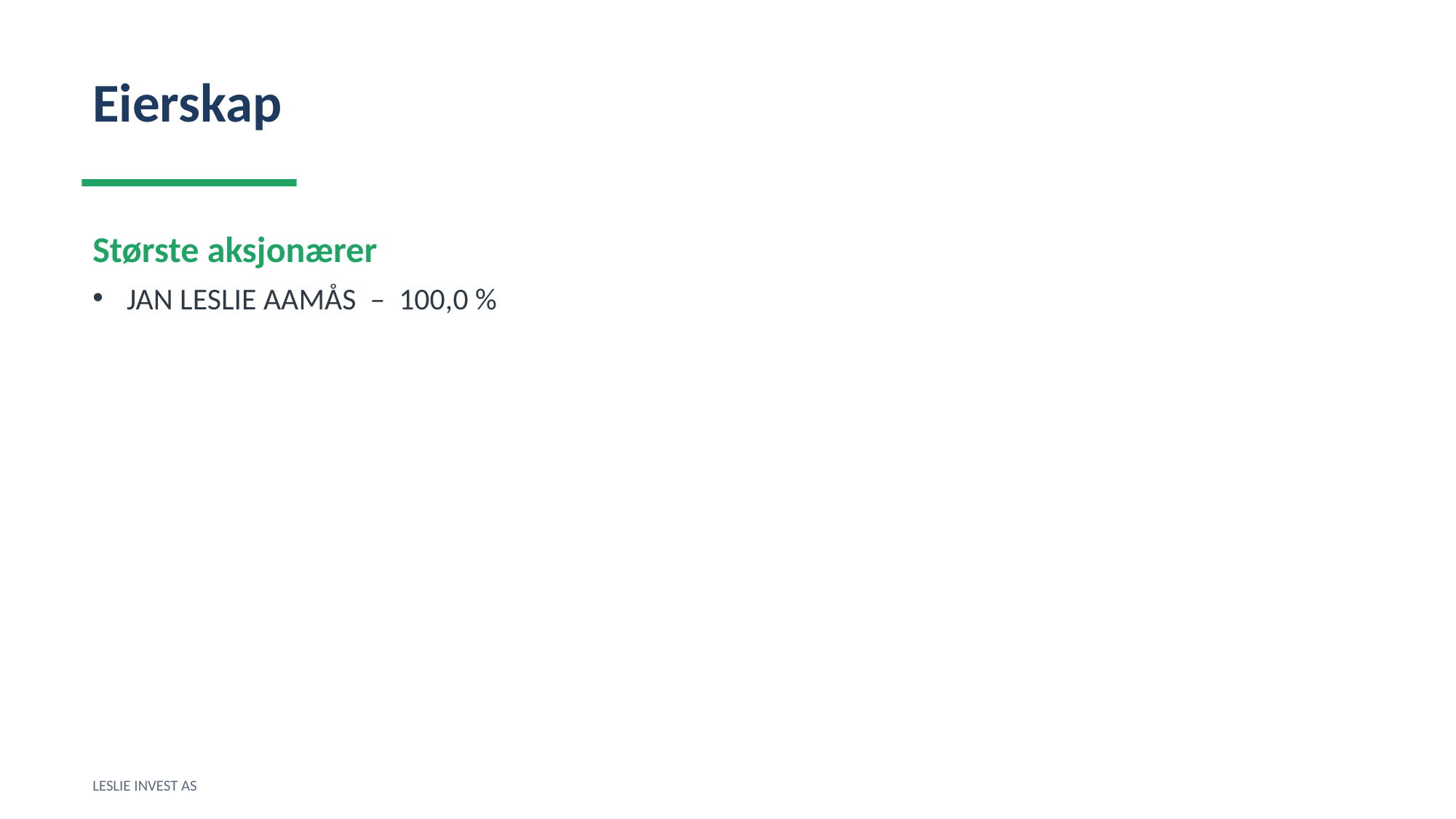

Eierskap

Største aksjonærer
JAN LESLIE AAMÅS  –  100,0 %
LESLIE INVEST AS